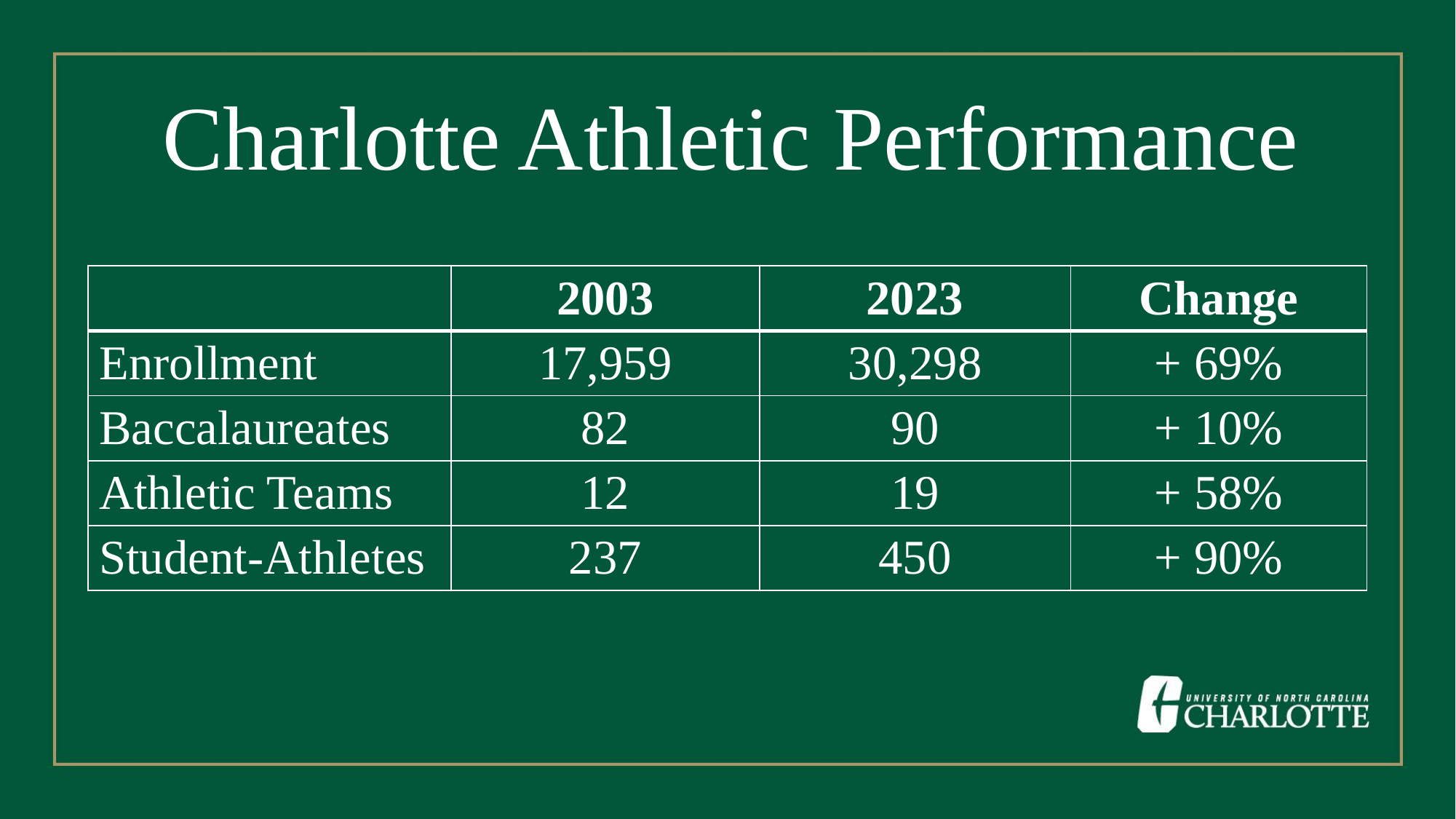

Charlotte Athletic Performance
|  | 2003 | 2023 | Change |
| --- | --- | --- | --- |
| Enrollment | 17,959 | 30,298 | + 69% |
| Baccalaureates | 82 | 90 | + 10% |
| Athletic Teams | 12 | 19 | + 58% |
| Student-Athletes | 237 | 450 | + 90% |